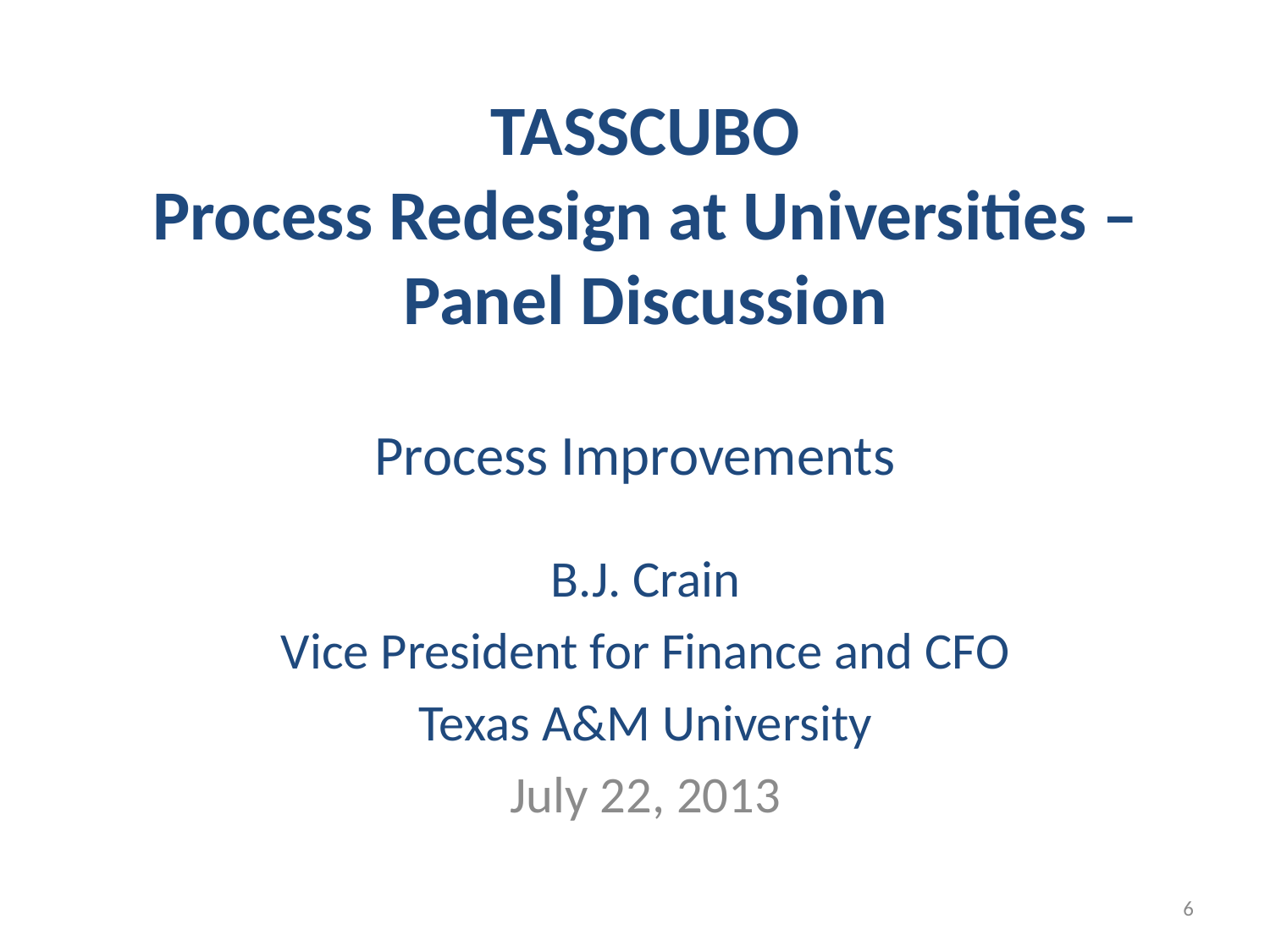

# TASSCUBO Process Redesign at Universities – Panel Discussion
Process Improvements
B.J. Crain
Vice President for Finance and CFO
Texas A&M University
July 22, 2013

6